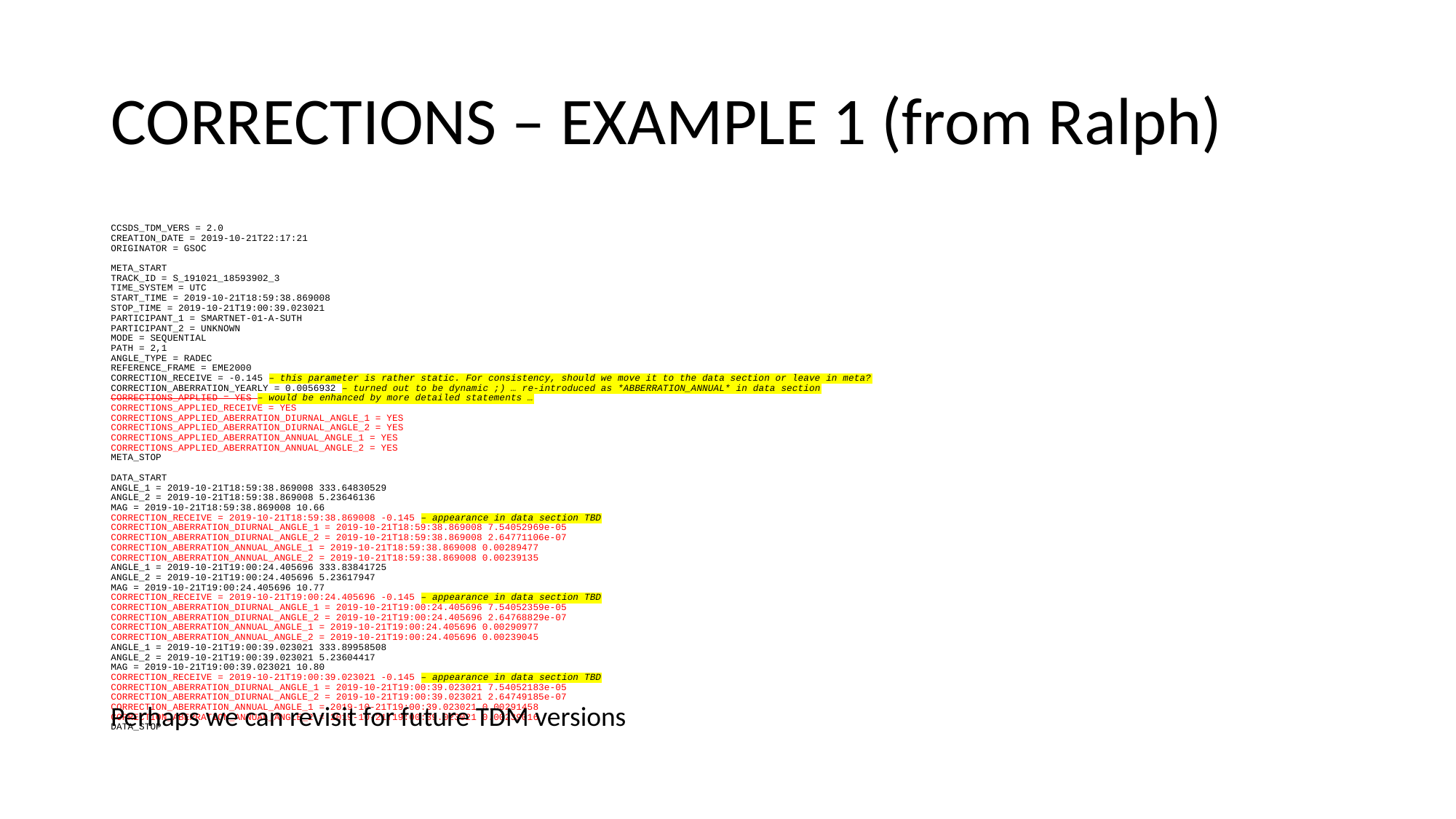

# CORRECTIONS – EXAMPLE 1 (from Ralph)
CCSDS_TDM_VERS = 2.0
CREATION_DATE = 2019-10-21T22:17:21
ORIGINATOR = GSOC

META_START
TRACK_ID = S_191021_18593902_3
TIME_SYSTEM = UTC
START_TIME = 2019-10-21T18:59:38.869008
STOP_TIME = 2019-10-21T19:00:39.023021
PARTICIPANT_1 = SMARTNET-01-A-SUTH
PARTICIPANT_2 = UNKNOWN
MODE = SEQUENTIAL
PATH = 2,1
ANGLE_TYPE = RADEC
REFERENCE_FRAME = EME2000
CORRECTION_RECEIVE = -0.145 – this parameter is rather static. For consistency, should we move it to the data section or leave in meta?
CORRECTION_ABERRATION_YEARLY = 0.0056932 – turned out to be dynamic ;) … re-introduced as *ABBERRATION_ANNUAL* in data section
CORRECTIONS_APPLIED = YES – would be enhanced by more detailed statements …
CORRECTIONS_APPLIED_RECEIVE = YES
CORRECTIONS_APPLIED_ABERRATION_DIURNAL_ANGLE_1 = YES
CORRECTIONS_APPLIED_ABERRATION_DIURNAL_ANGLE_2 = YES
CORRECTIONS_APPLIED_ABERRATION_ANNUAL_ANGLE_1 = YES
CORRECTIONS_APPLIED_ABERRATION_ANNUAL_ANGLE_2 = YES
META_STOP

DATA_START
ANGLE_1 = 2019-10-21T18:59:38.869008 333.64830529
ANGLE_2 = 2019-10-21T18:59:38.869008 5.23646136
MAG = 2019-10-21T18:59:38.869008 10.66
CORRECTION_RECEIVE = 2019-10-21T18:59:38.869008 -0.145 – appearance in data section TBD
CORRECTION_ABERRATION_DIURNAL_ANGLE_1 = 2019-10-21T18:59:38.869008 7.54052969e-05
CORRECTION_ABERRATION_DIURNAL_ANGLE_2 = 2019-10-21T18:59:38.869008 2.64771106e-07
CORRECTION_ABERRATION_ANNUAL_ANGLE_1 = 2019-10-21T18:59:38.869008 0.00289477
CORRECTION_ABERRATION_ANNUAL_ANGLE_2 = 2019-10-21T18:59:38.869008 0.00239135
ANGLE_1 = 2019-10-21T19:00:24.405696 333.83841725
ANGLE_2 = 2019-10-21T19:00:24.405696 5.23617947
MAG = 2019-10-21T19:00:24.405696 10.77
CORRECTION_RECEIVE = 2019-10-21T19:00:24.405696 -0.145 – appearance in data section TBD
CORRECTION_ABERRATION_DIURNAL_ANGLE_1 = 2019-10-21T19:00:24.405696 7.54052359e-05
CORRECTION_ABERRATION_DIURNAL_ANGLE_2 = 2019-10-21T19:00:24.405696 2.64768829e-07
CORRECTION_ABERRATION_ANNUAL_ANGLE_1 = 2019-10-21T19:00:24.405696 0.00290977
CORRECTION_ABERRATION_ANNUAL_ANGLE_2 = 2019-10-21T19:00:24.405696 0.00239045
ANGLE_1 = 2019-10-21T19:00:39.023021 333.89958508
ANGLE_2 = 2019-10-21T19:00:39.023021 5.23604417
MAG = 2019-10-21T19:00:39.023021 10.80
CORRECTION_RECEIVE = 2019-10-21T19:00:39.023021 -0.145 – appearance in data section TBD
CORRECTION_ABERRATION_DIURNAL_ANGLE_1 = 2019-10-21T19:00:39.023021 7.54052183e-05
CORRECTION_ABERRATION_DIURNAL_ANGLE_2 = 2019-10-21T19:00:39.023021 2.64749185e-07
CORRECTION_ABERRATION_ANNUAL_ANGLE_1 = 2019-10-21T19:00:39.023021 0.00291458
CORRECTION_ABERRATION_ANNUAL_ANGLE_2 = 2019-10-21T19:00:39.023021 0.00239016
DATA_STOP
Perhaps we can revisit for future TDM versions